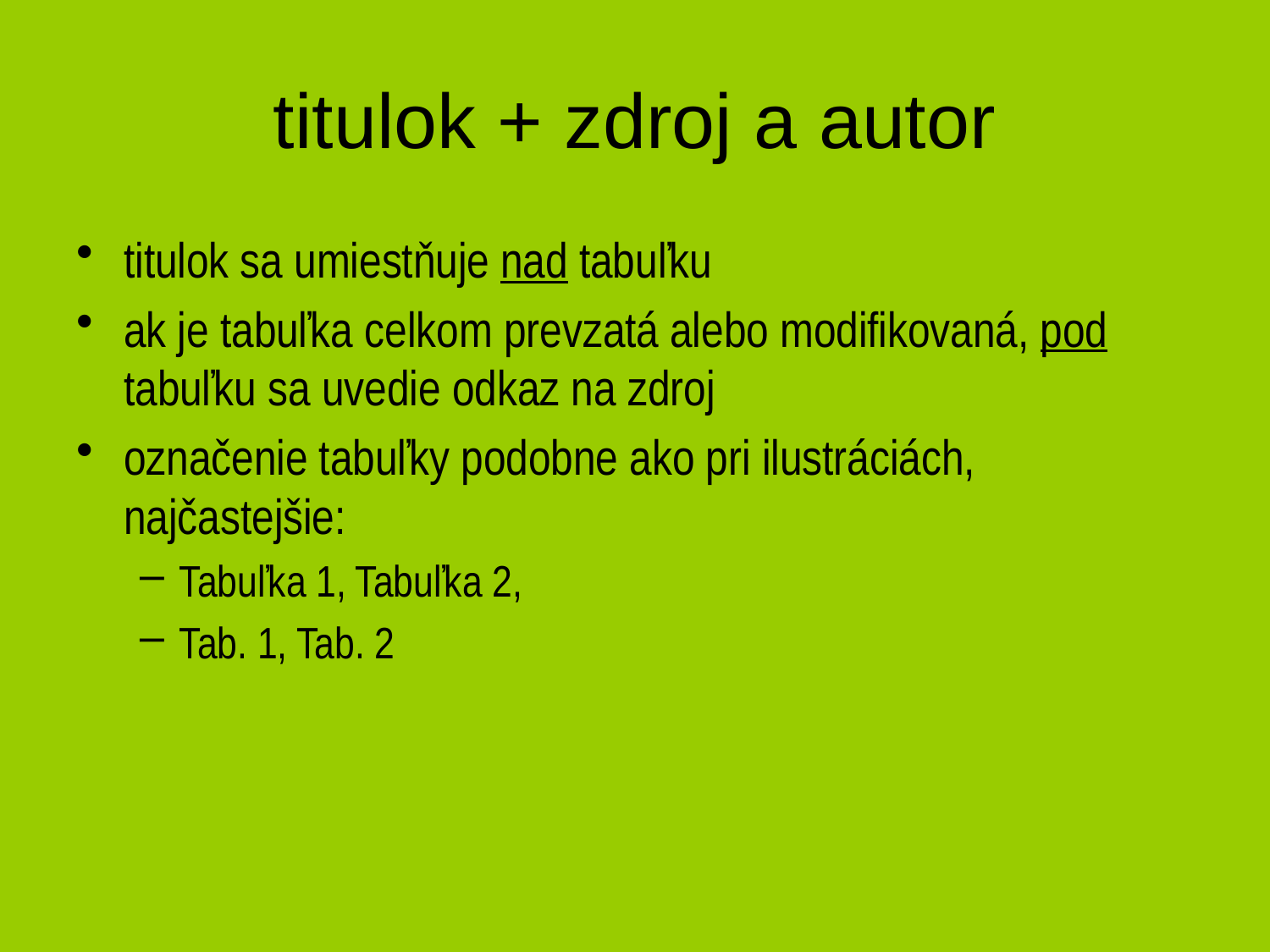

# titulok + zdroj a autor
titulok sa umiestňuje nad tabuľku
ak je tabuľka celkom prevzatá alebo modifikovaná, pod tabuľku sa uvedie odkaz na zdroj
označenie tabuľky podobne ako pri ilustráciách, najčastejšie:
Tabuľka 1, Tabuľka 2,
Tab. 1, Tab. 2